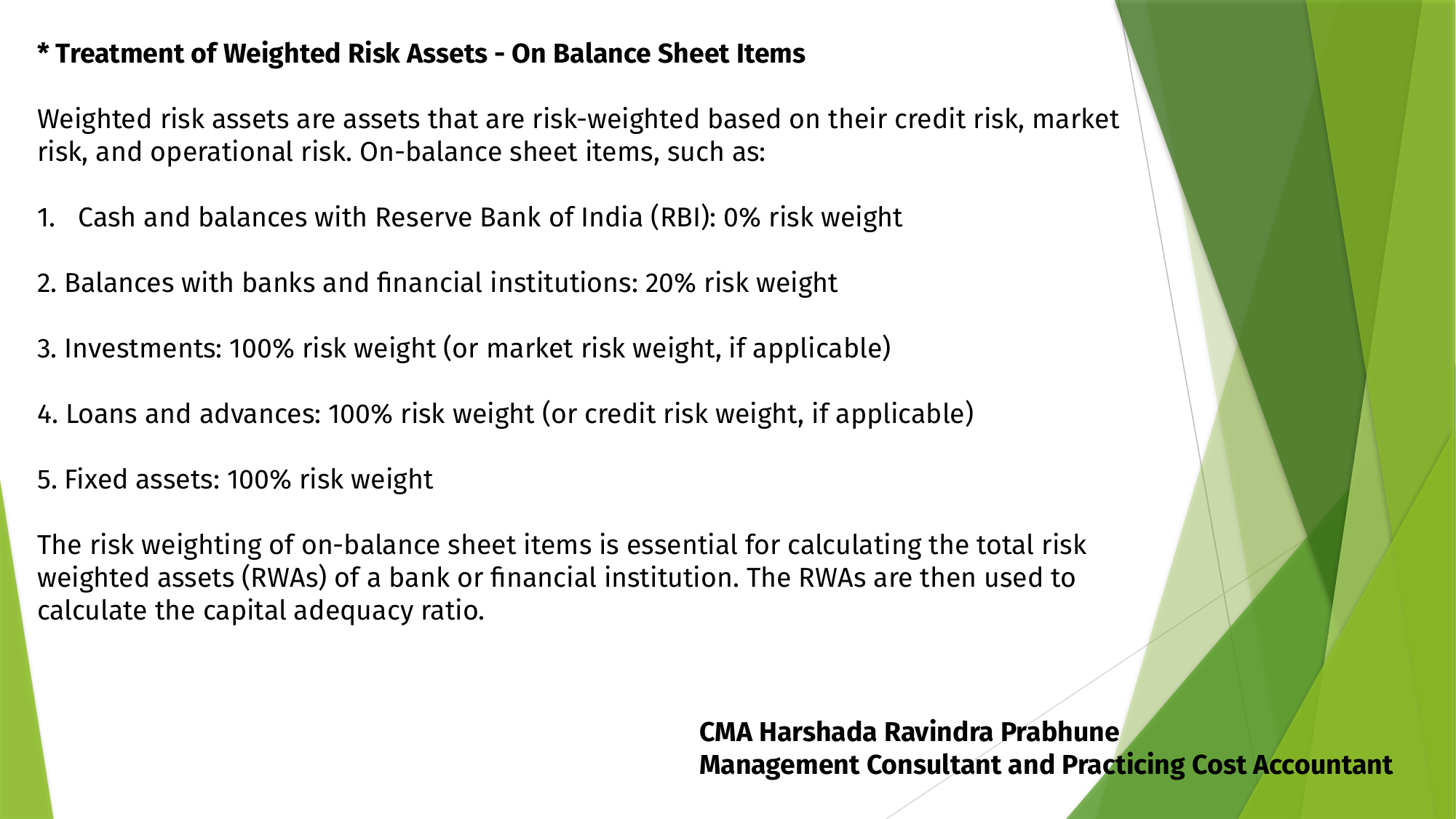

* Treatment of Weighted Risk Assets - On Balance Sheet Items

Weighted risk assets are assets that are risk-weighted based on their credit risk, market risk, and operational risk. On-balance sheet items, such as:

Cash and balances with Reserve Bank of India (RBI): 0% risk weight

2. Balances with banks and financial institutions: 20% risk weight

3. Investments: 100% risk weight (or market risk weight, if applicable)

4. Loans and advances: 100% risk weight (or credit risk weight, if applicable)

5. Fixed assets: 100% risk weight

The risk weighting of on-balance sheet items is essential for calculating the total risk
weighted assets (RWAs) of a bank or financial institution. The RWAs are then used to
calculate the capital adequacy ratio.

CMA Harshada Ravindra Prabhune
Management Consultant and Practicing Cost Accountant